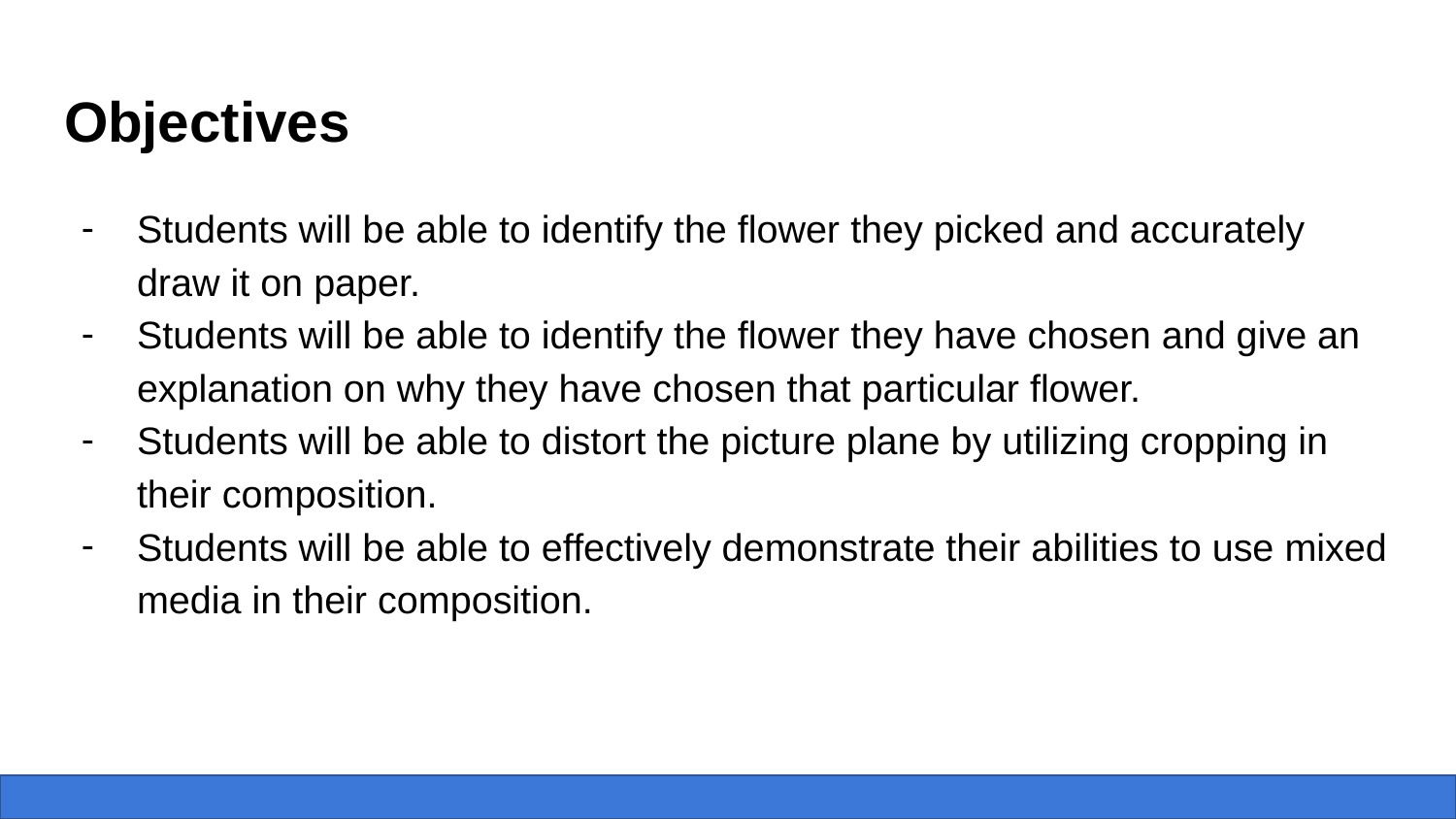

# Objectives
Students will be able to identify the flower they picked and accurately draw it on paper.
Students will be able to identify the flower they have chosen and give an explanation on why they have chosen that particular flower.
Students will be able to distort the picture plane by utilizing cropping in their composition.
Students will be able to effectively demonstrate their abilities to use mixed media in their composition.